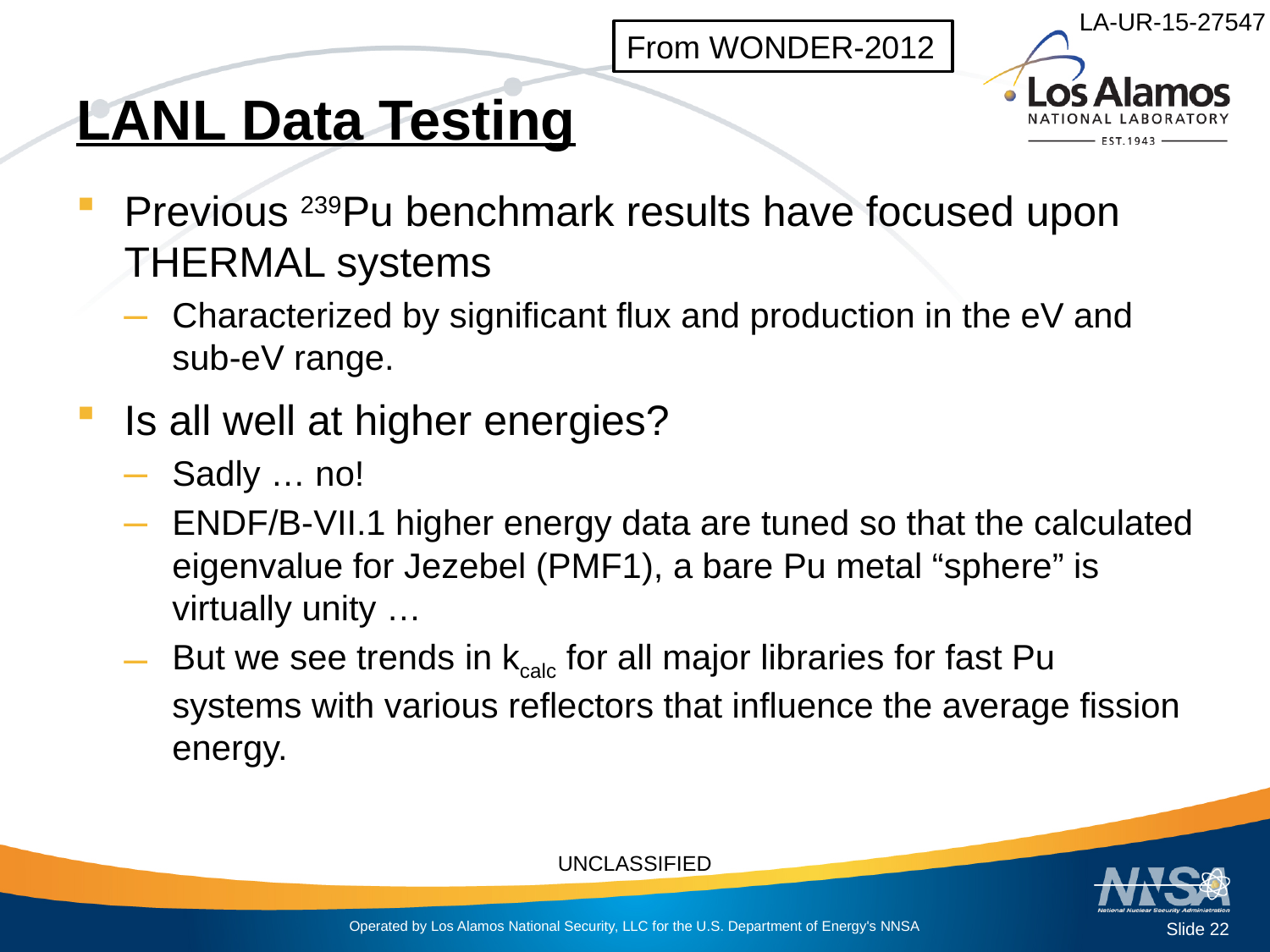

From WONDER-2012
# LANL Data Testing
Previous 239Pu benchmark results have focused upon THERMAL systems
Characterized by significant flux and production in the eV and sub-eV range.
Is all well at higher energies?
Sadly … no!
ENDF/B-VII.1 higher energy data are tuned so that the calculated eigenvalue for Jezebel (PMF1), a bare Pu metal “sphere” is virtually unity …
But we see trends in kcalc for all major libraries for fast Pu systems with various reflectors that influence the average fission energy.

Slide 22